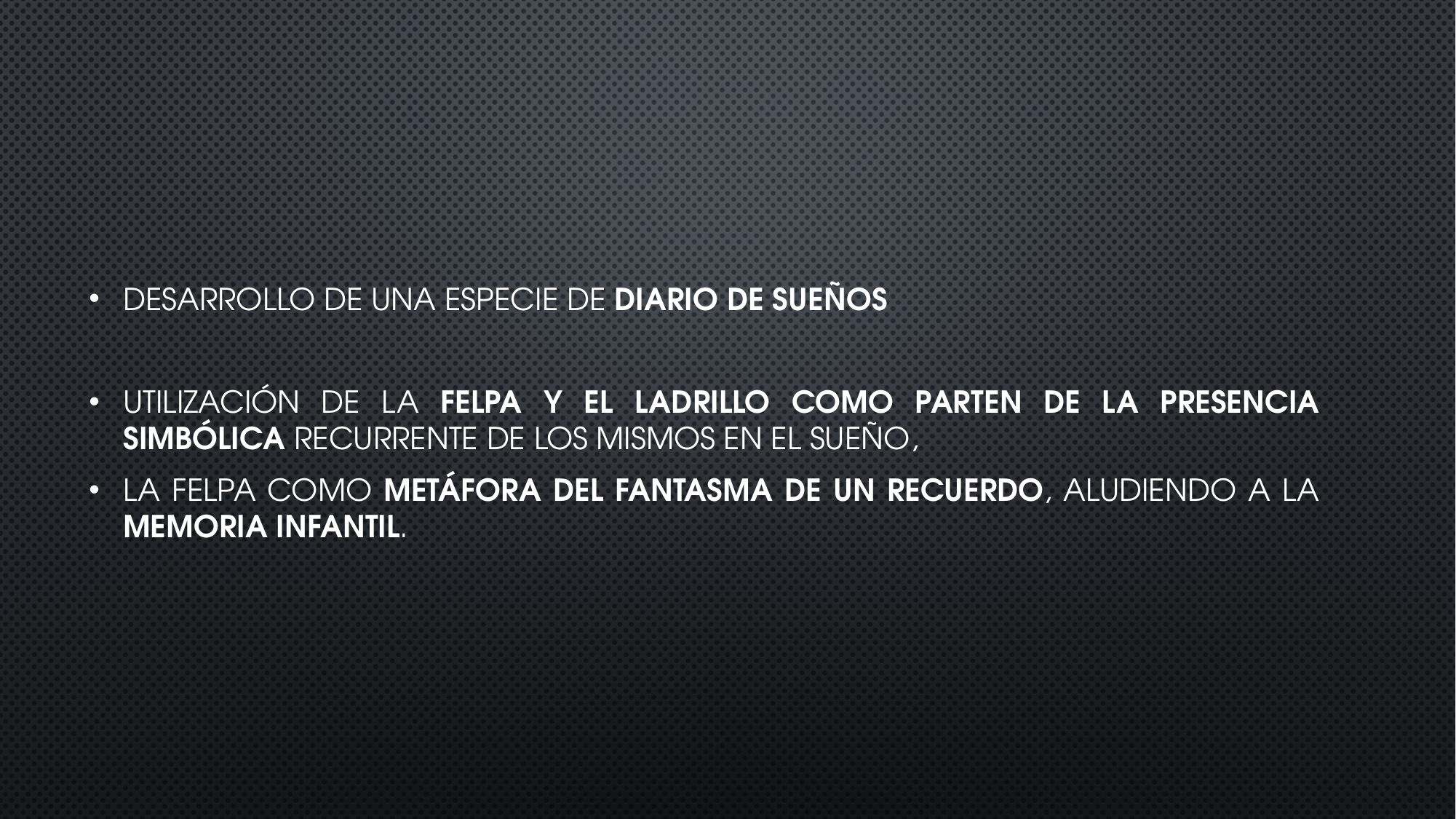

Desarrollo de una especie de diario de sueños

utilización de la felpa y el ladrillo como parten de la presencia simbólica recurrente de los mismos en el sueño,
la felpa como metáfora del fantasma de un recuerdo, aludiendo a la memoria infantil.